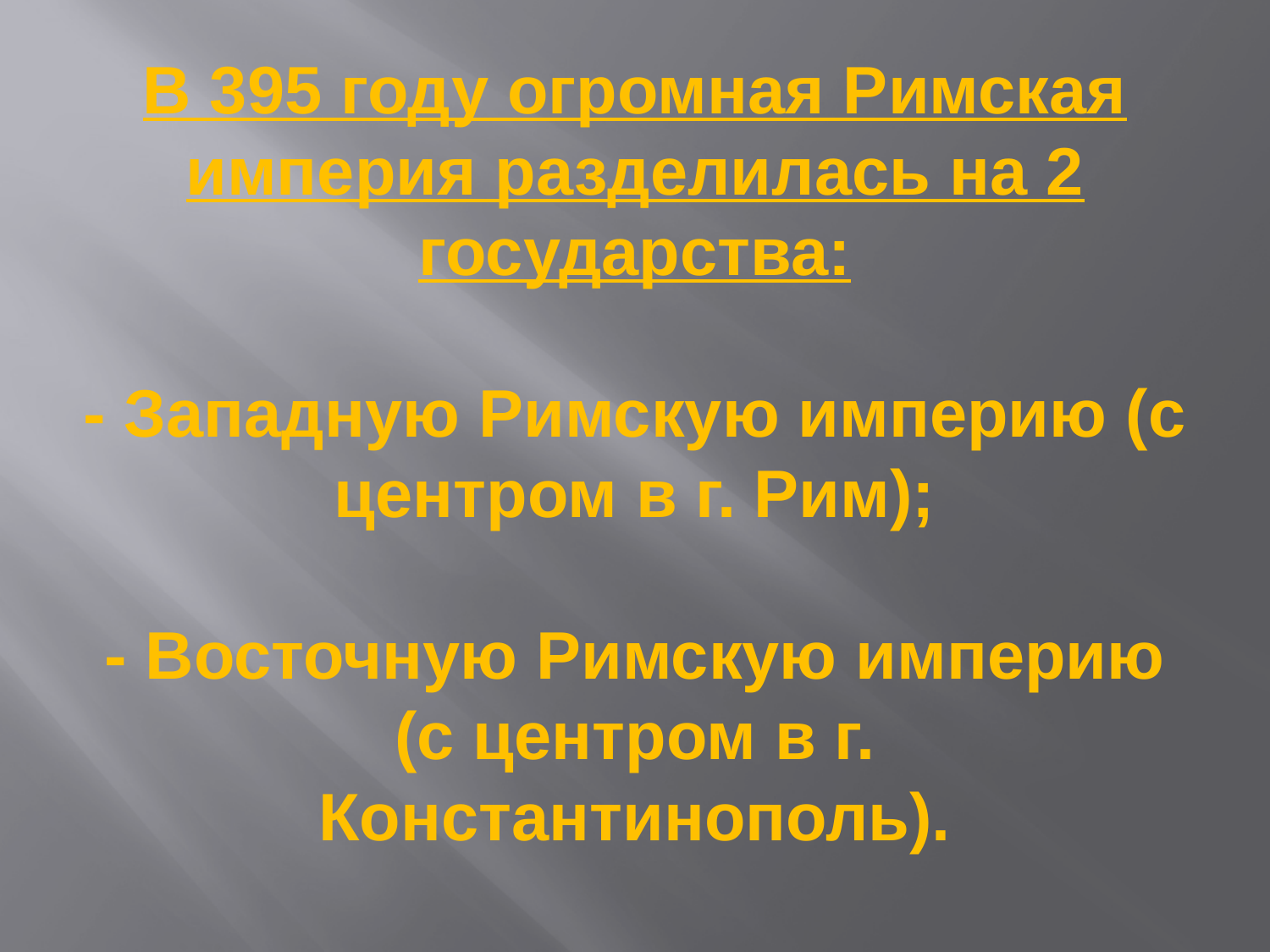

# В 395 году огромная Римская империя разделилась на 2 государства: - Западную Римскую империю (с центром в г. Рим); - Восточную Римскую империю (с центром в г. Константинополь).